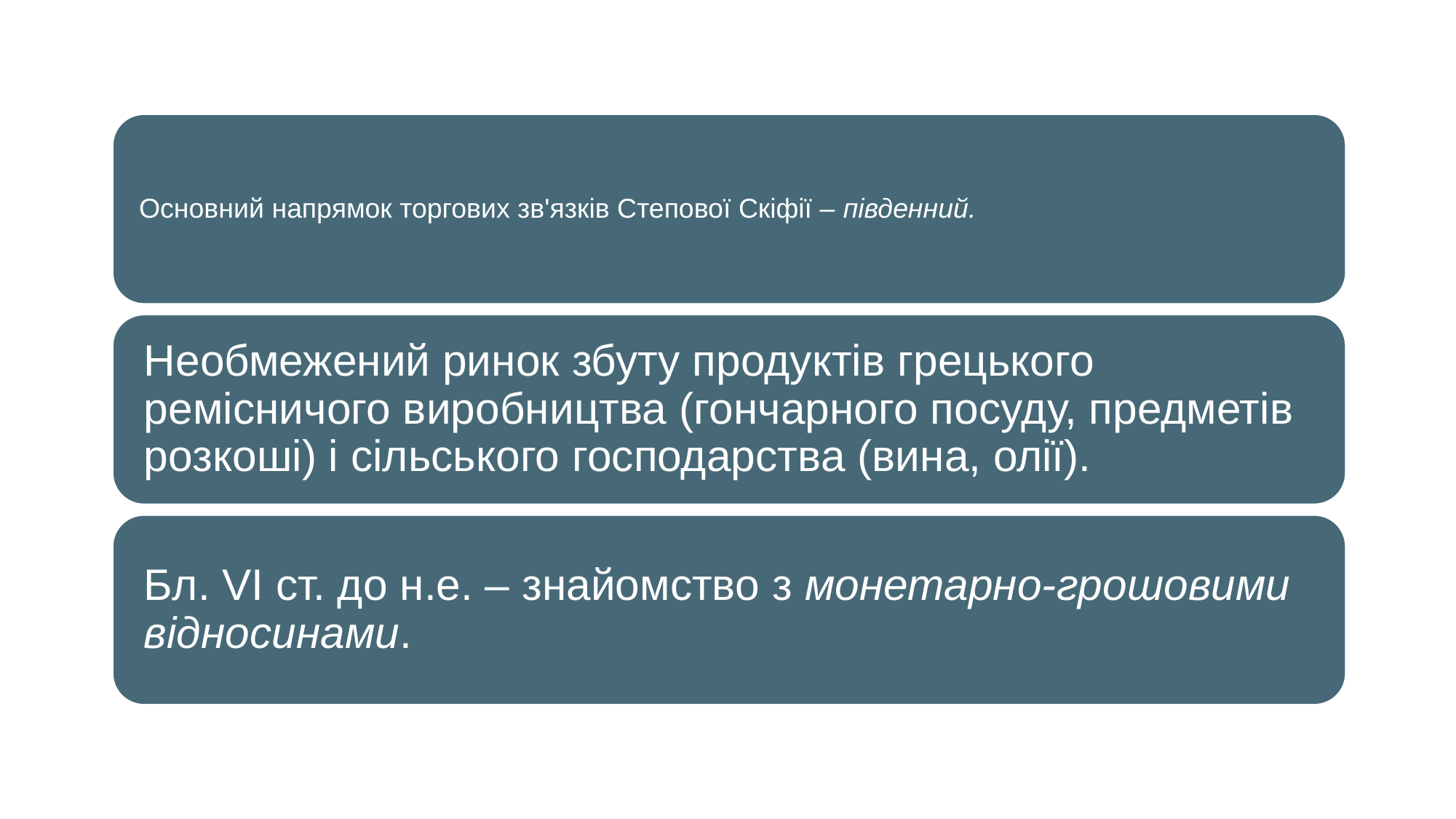

Основний напрямок торгових зв'язків Степової Скіфії – південний.
Необмежений ринок збуту продуктів грецького ремісничого виробництва (гончарного посуду, предметів розкоші) і сільського господарства (вина, олії).
Бл. VI ст. до н.е. – знайомство з монетарно-грошовими відносинами.